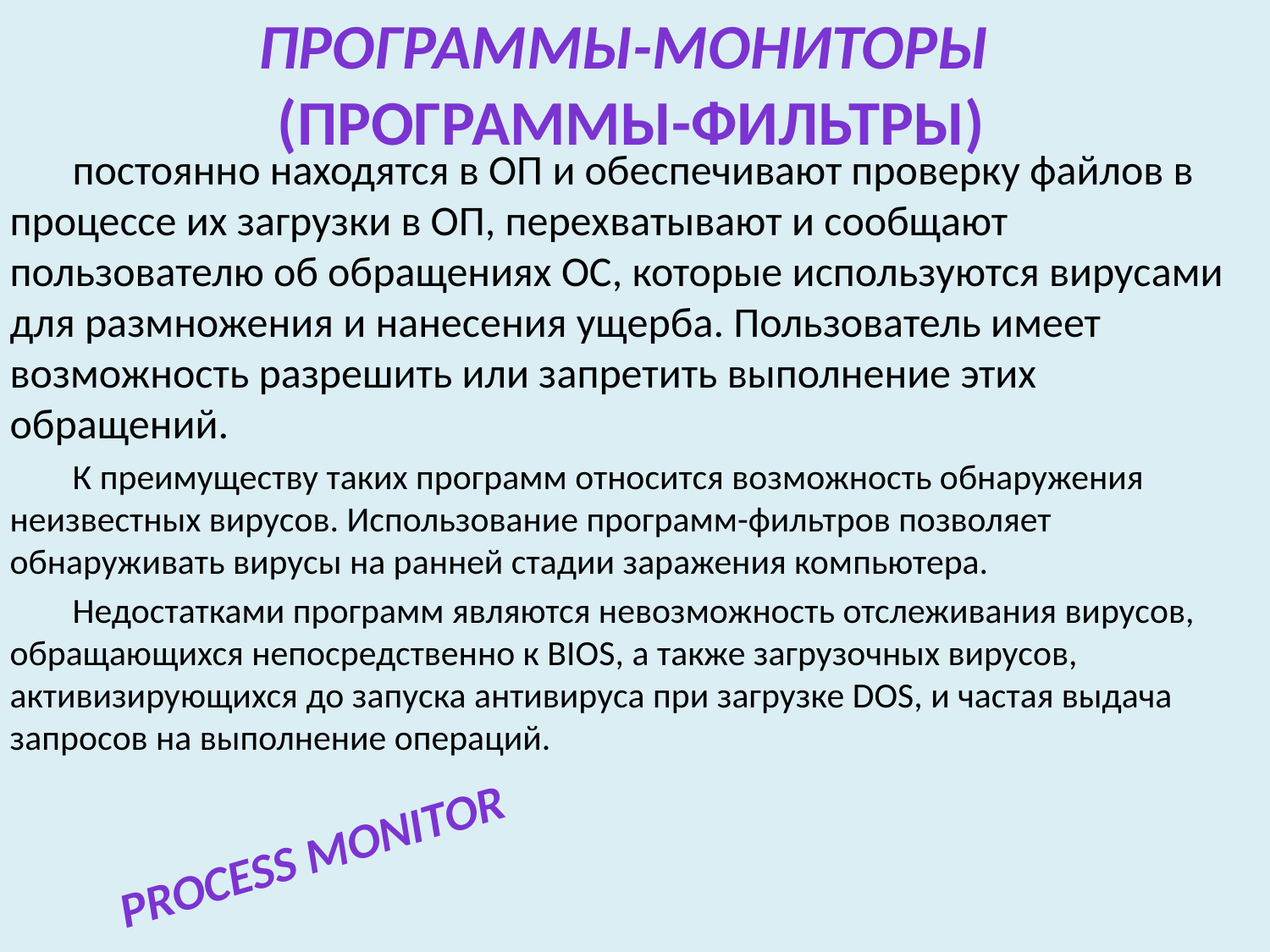

Программы-мониторы
(программы-фильтры)
постоянно находятся в ОП и обеспечивают проверку файлов в процессе их загрузки в ОП, перехватывают и сообщают пользователю об обращениях ОС, которые используются вирусами для размножения и нанесения ущерба. Пользователь имеет возможность разрешить или запретить выполнение этих обращений.
К преимуществу таких программ относится возможность обнаружения неизвестных вирусов. Использование программ-фильтров позволяет обнаруживать вирусы на ранней стадии заражения компьютера.
Недостатками программ являются невозможность отслеживания вирусов, обращающихся непосредственно к BIOS, а также загрузочных вирусов, активизирующихся до запуска антивируса при загрузке DOS, и частая выдача запросов на выполнение операций.
 Process Monitor